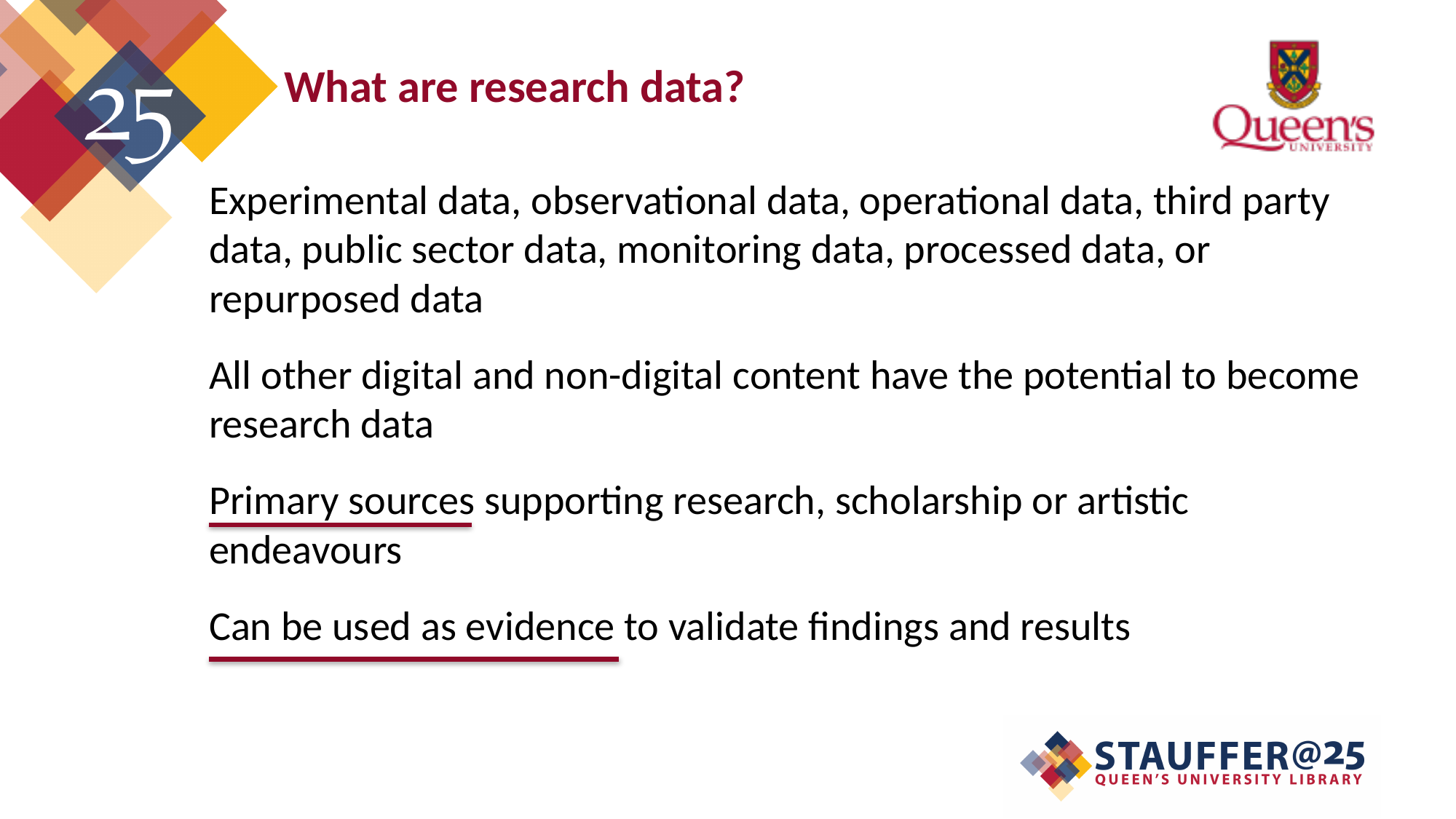

# What are research data?
Experimental data, observational data, operational data, third party data, public sector data, monitoring data, processed data, or repurposed data
All other digital and non-digital content have the potential to become research data
Primary sources supporting research, scholarship or artistic endeavours
Can be used as evidence to validate findings and results